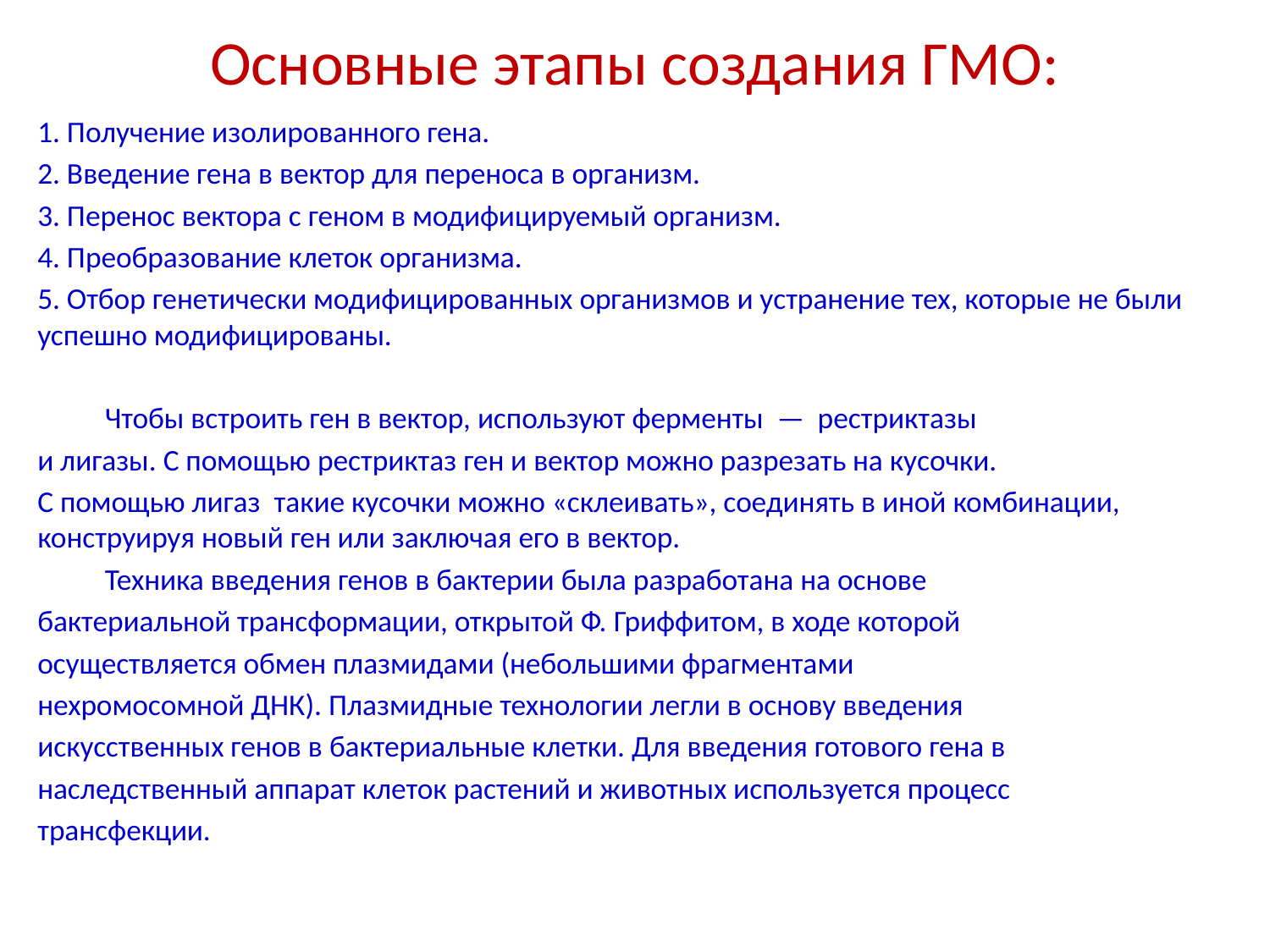

# Основные этапы создания ГМО:
1. Получение изолированного гена.
2. Введение гена в вектор для переноса в организм.
3. Перенос вектора с геном в модифицируемый организм.
4. Преобразование клеток организма.
5. Отбор генетически модифицированных организмов и устранение тех, которые не были успешно модифицированы.

	Чтобы встроить ген в вектор, используют ферменты  —  рестриктазы
и лигазы. С помощью рестриктаз ген и вектор можно разрезать на кусочки.
С помощью лигаз  такие кусочки можно «склеивать», соединять в иной комбинации, конструируя новый ген или заключая его в вектор.
	Техника введения генов в бактерии была разработана на основе
бактериальной трансформации, открытой Ф. Гриффитом, в ходе которой
осуществляется обмен плазмидами (небольшими фрагментами
нехромосомной ДНК). Плазмидные технологии легли в основу введения
искусственных генов в бактериальные клетки. Для введения готового гена в
наследственный аппарат клеток растений и животных используется процесс
трансфекции.